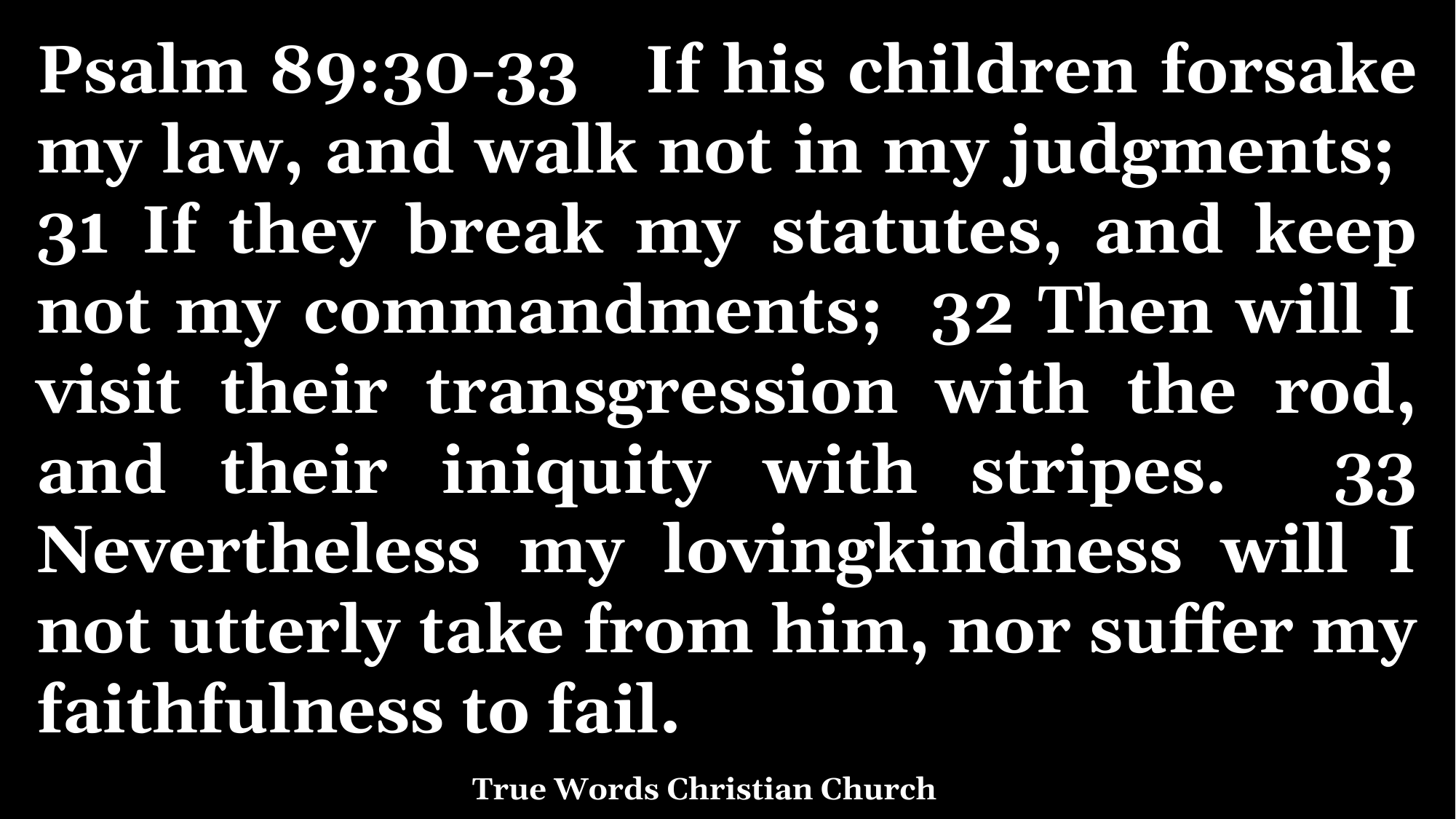

Psalm 89:30-33   If his children forsake my law, and walk not in my judgments;  31 If they break my statutes, and keep not my commandments;  32 Then will I visit their transgression with the rod, and their iniquity with stripes.  33 Nevertheless my lovingkindness will I not utterly take from him, nor suffer my faithfulness to fail.
True Words Christian Church